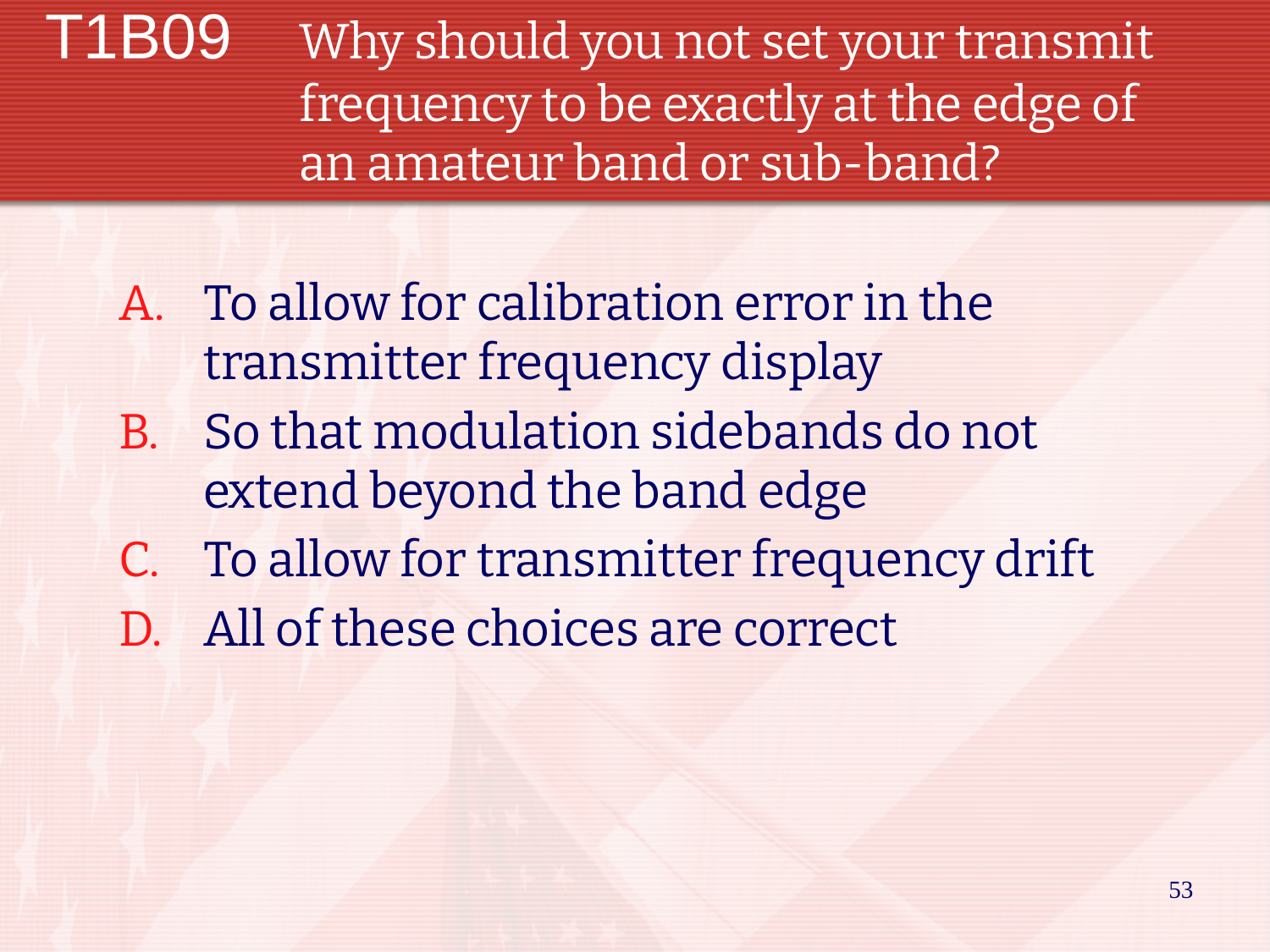

# T1B09  	Why should you not set your transmit 			frequency to be exactly at the edge of 			an amateur band or sub-band?
To allow for calibration error in the transmitter frequency display
So that modulation sidebands do not extend beyond the band edge
To allow for transmitter frequency drift
All of these choices are correct
53